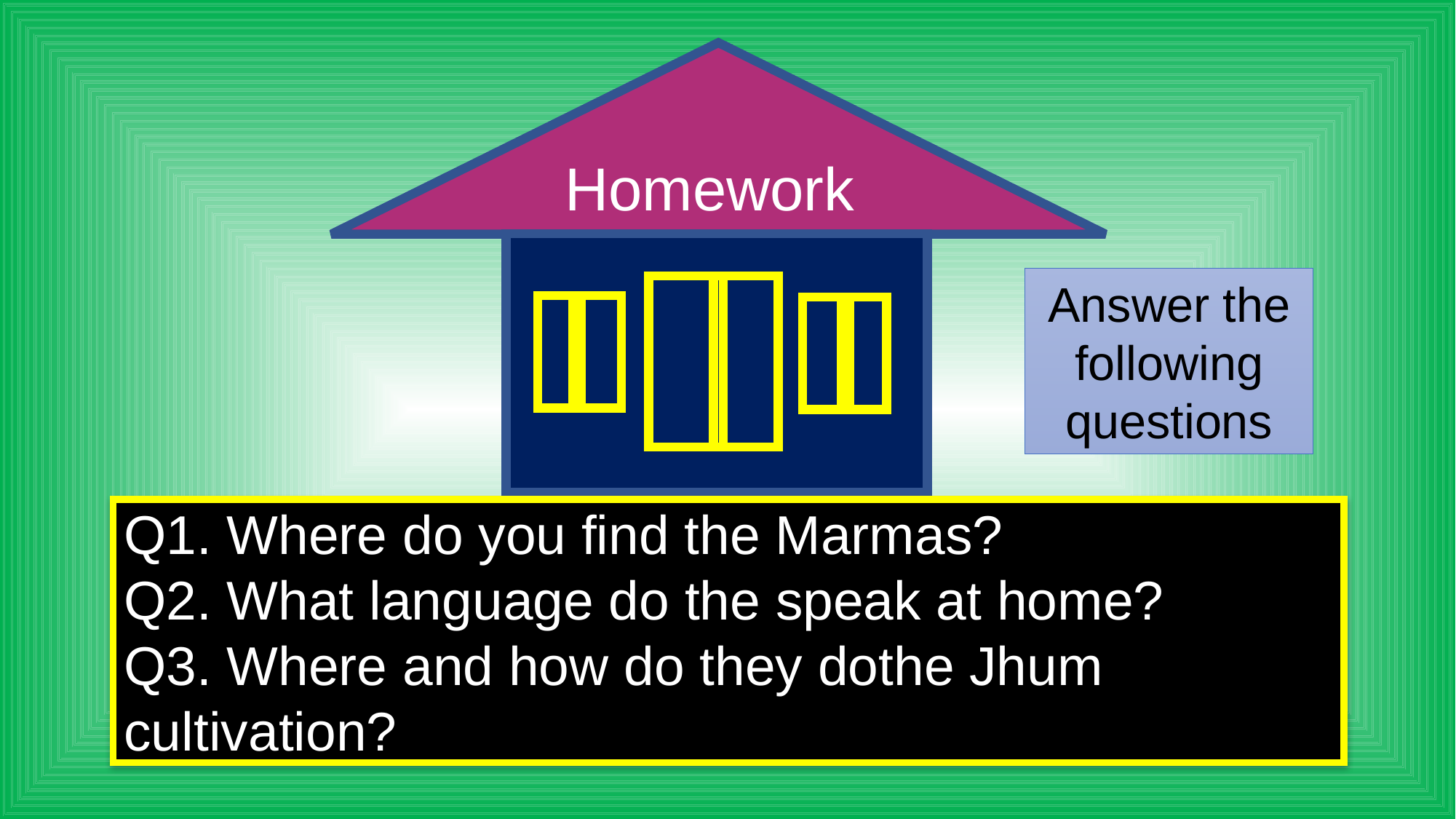

Homework

Answer the following questions
Q1. Where do you find the Marmas?
Q2. What language do the speak at home?
Q3. Where and how do they dothe Jhum cultivation?